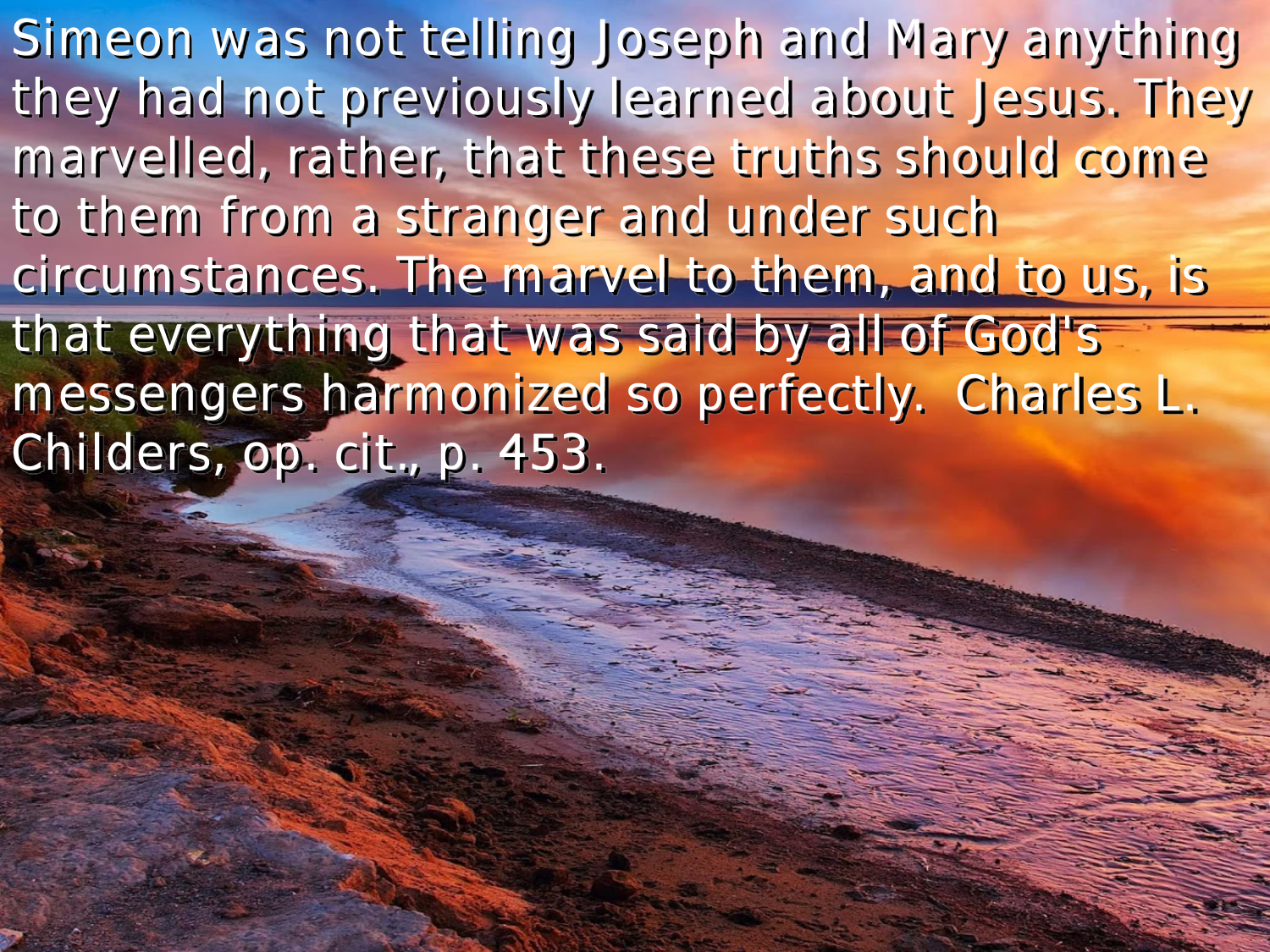

Simeon was not telling Joseph and Mary anything they had not previously learned about Jesus. They marvelled, rather, that these truths should come to them from a stranger and under such circumstances. The marvel to them, and to us, is that everything that was said by all of God's messengers harmonized so perfectly.  Charles L. Childers, op. cit., p. 453.